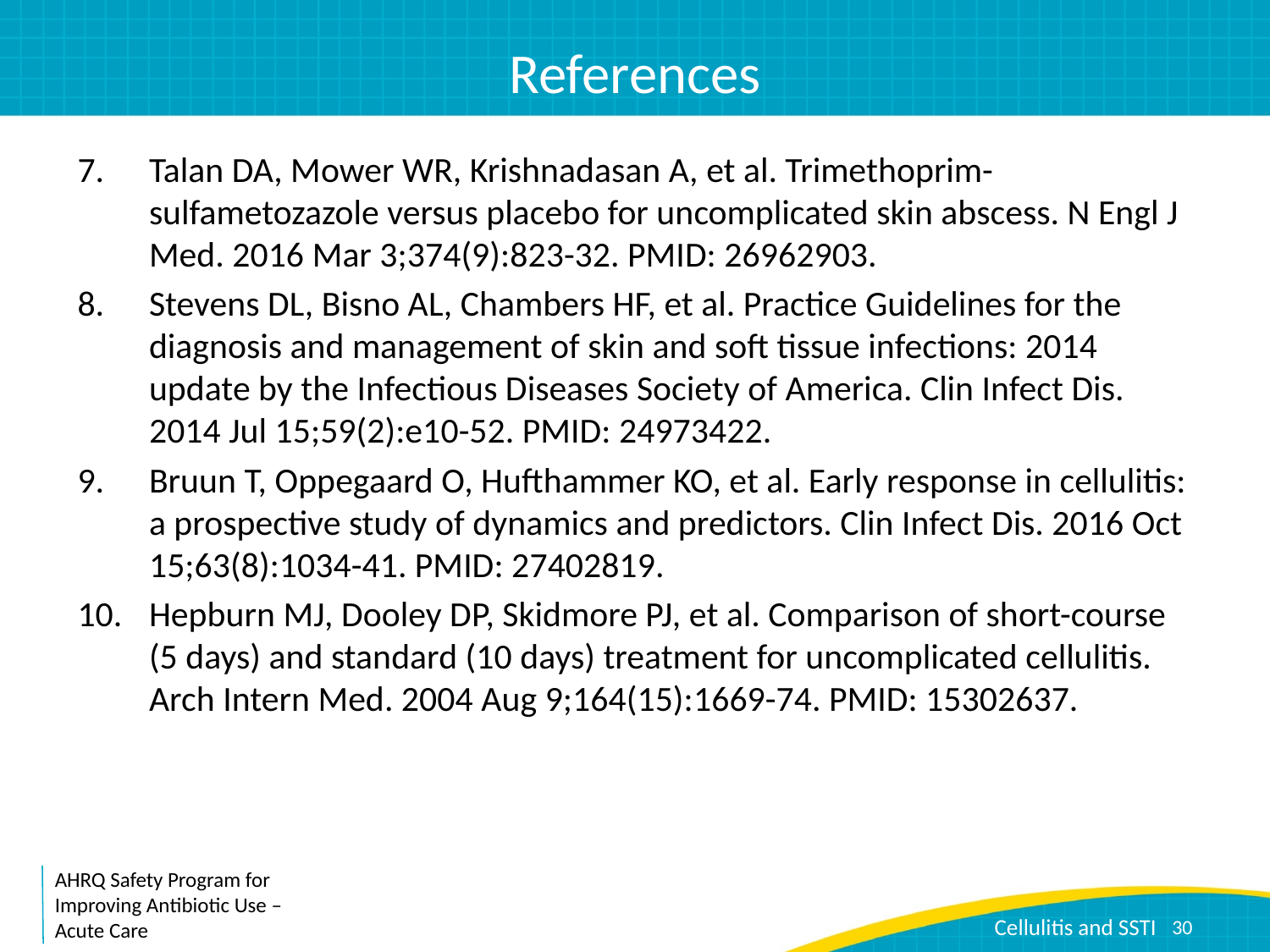

# References
Talan DA, Mower WR, Krishnadasan A, et al. Trimethoprim-sulfametozazole versus placebo for uncomplicated skin abscess. N Engl J Med. 2016 Mar 3;374(9):823-32. PMID: 26962903.
Stevens DL, Bisno AL, Chambers HF, et al. Practice Guidelines for the diagnosis and management of skin and soft tissue infections: 2014 update by the Infectious Diseases Society of America. Clin Infect Dis. 2014 Jul 15;59(2):e10-52. PMID: 24973422.
Bruun T, Oppegaard O, Hufthammer KO, et al. Early response in cellulitis: a prospective study of dynamics and predictors. Clin Infect Dis. 2016 Oct 15;63(8):1034-41. PMID: 27402819.
Hepburn MJ, Dooley DP, Skidmore PJ, et al. Comparison of short-course (5 days) and standard (10 days) treatment for uncomplicated cellulitis. Arch Intern Med. 2004 Aug 9;164(15):1669-74. PMID: 15302637.
30